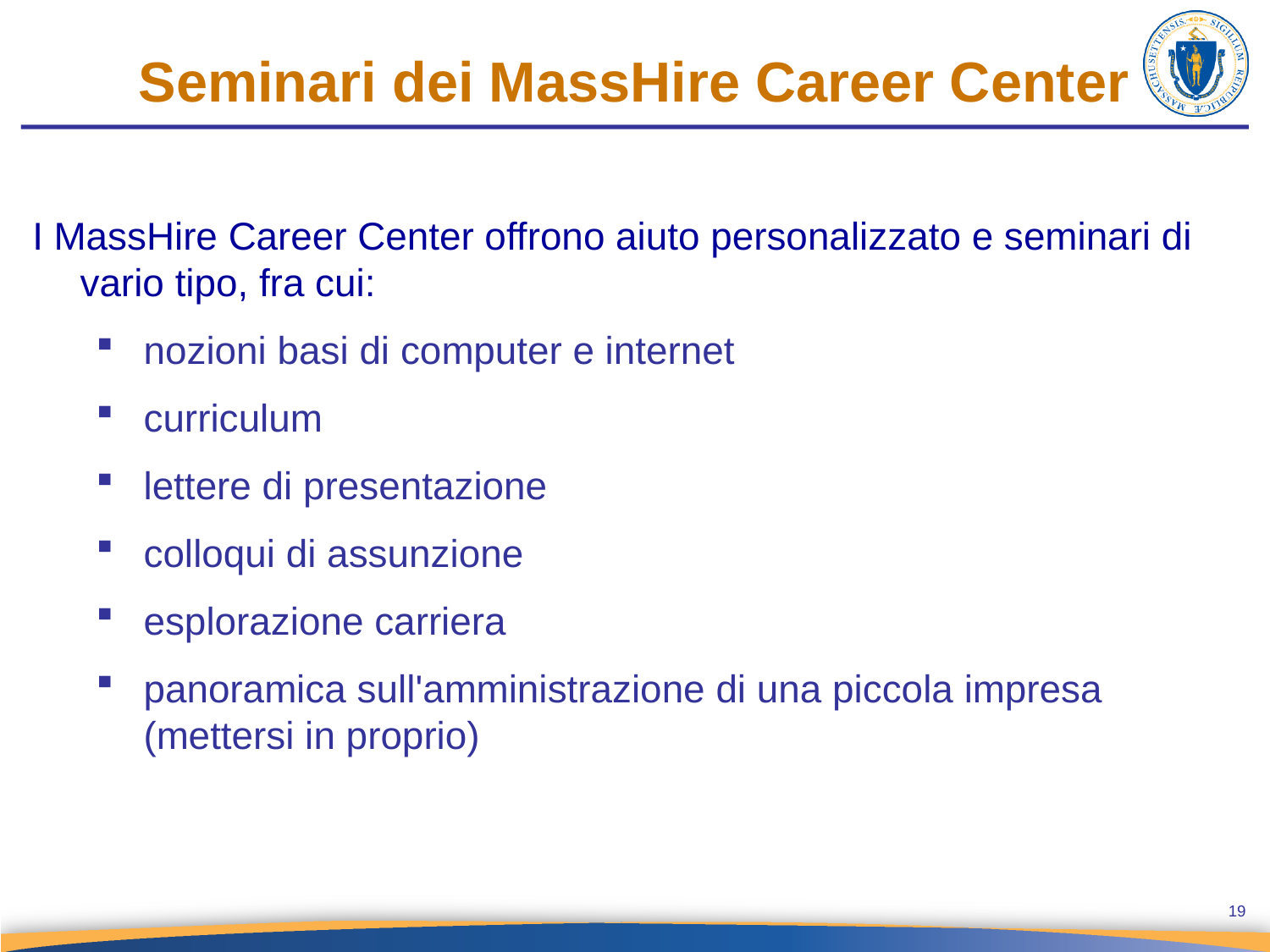

# Seminari dei MassHire Career Center

I MassHire Career Center offrono aiuto personalizzato e seminari di vario tipo, fra cui:
nozioni basi di computer e internet
curriculum
lettere di presentazione
colloqui di assunzione
esplorazione carriera
panoramica sull'amministrazione di una piccola impresa (mettersi in proprio)

19